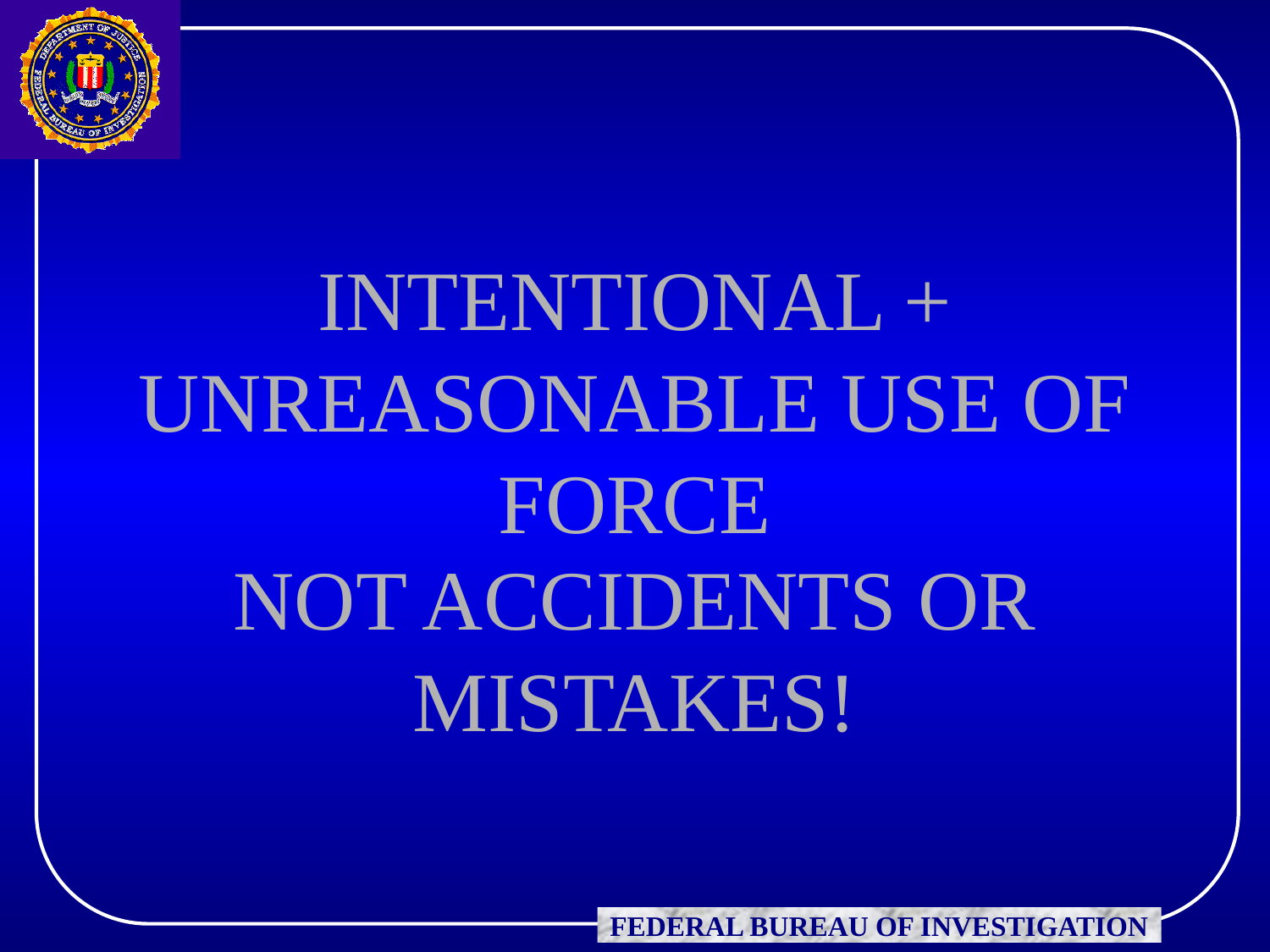

# INTENTIONAL + UNREASONABLE USE OF FORCE
NOT ACCIDENTS OR MISTAKES!